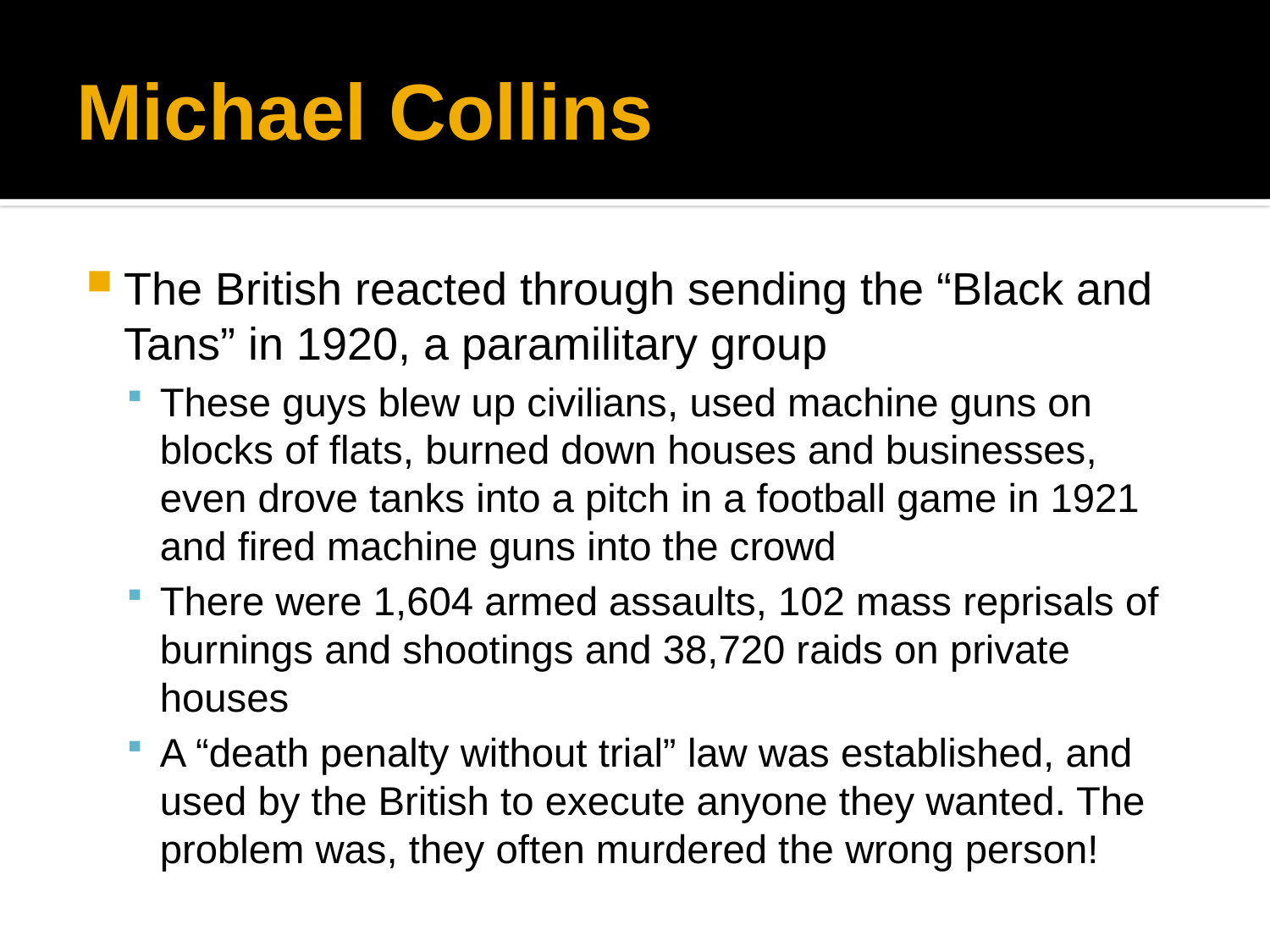

# Michael Collins
The British reacted through sending the “Black and Tans” in 1920, a paramilitary group
These guys blew up civilians, used machine guns on blocks of flats, burned down houses and businesses, even drove tanks into a pitch in a football game in 1921 and fired machine guns into the crowd
There were 1,604 armed assaults, 102 mass reprisals of burnings and shootings and 38,720 raids on private houses
A “death penalty without trial” law was established, and used by the British to execute anyone they wanted. The problem was, they often murdered the wrong person!